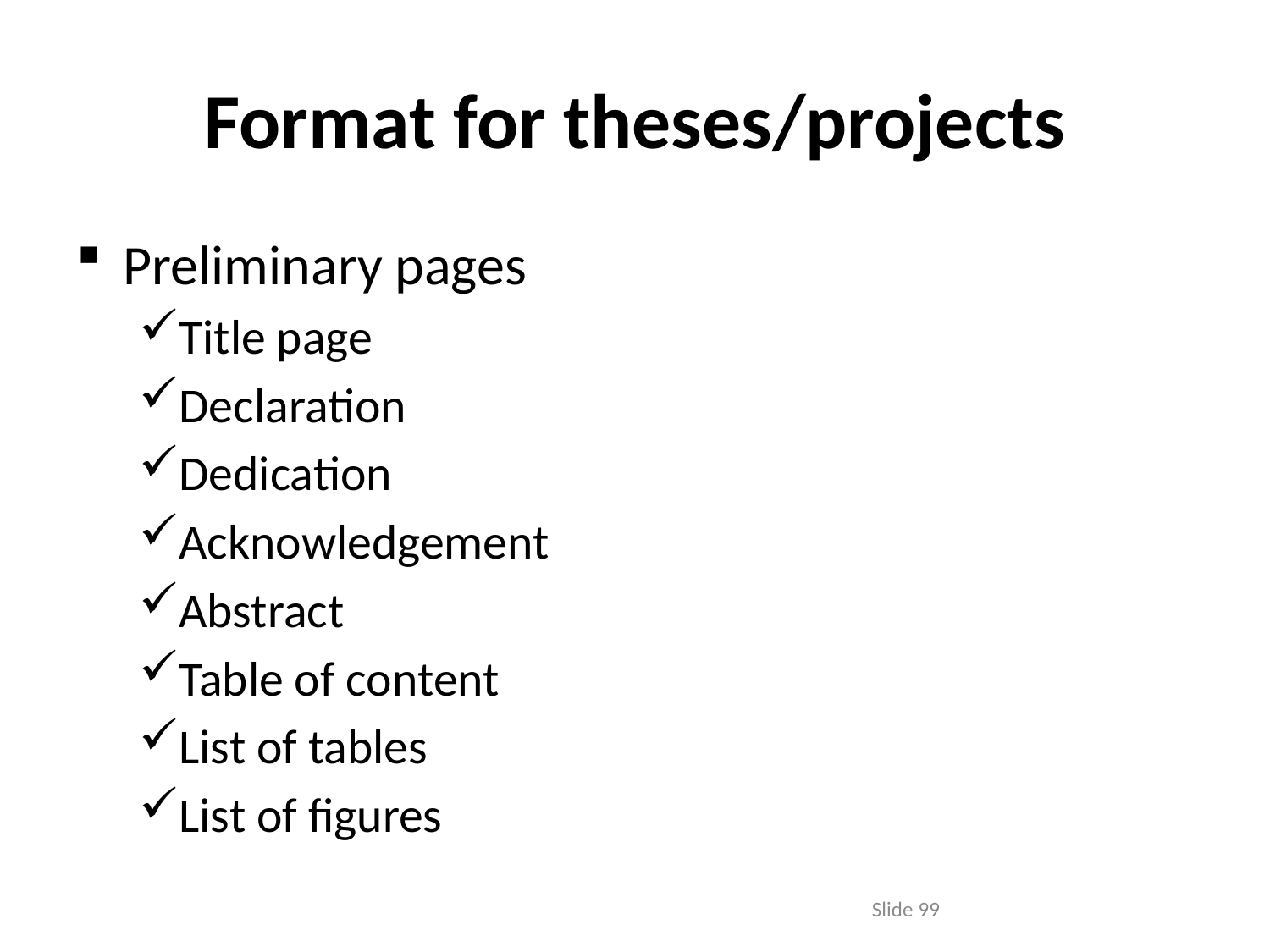

# Format for theses/projects
Preliminary pages
Title page
Declaration
Dedication
Acknowledgement
Abstract
Table of content
List of tables
List of figures

Slide 99